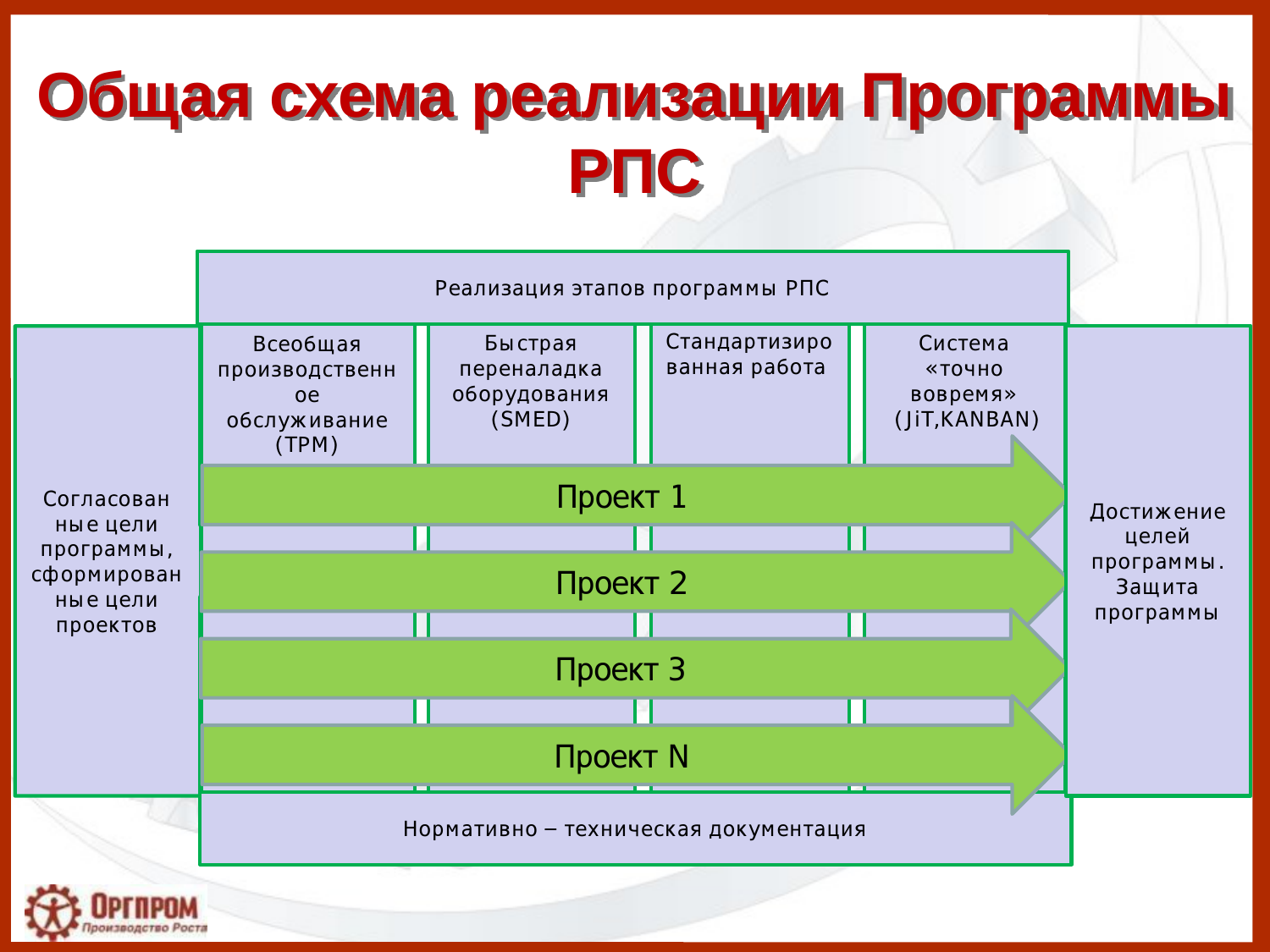

# Общая схема реализации Программы РПС
Реализация этапов программы РПС
Стандартизированная работа
Быстрая переналадка оборудования (SMED)
Система «точно вовремя»
 (JiT,KANBAN)
Всеобщая производственное обслуживание (ТРМ)
Согласован
ные цели программы, сформированные цели проектов
Достижение целей программы. Защита программы
Проект 1
Проект 2
Проект 3
Проект N
Нормативно – техническая документация